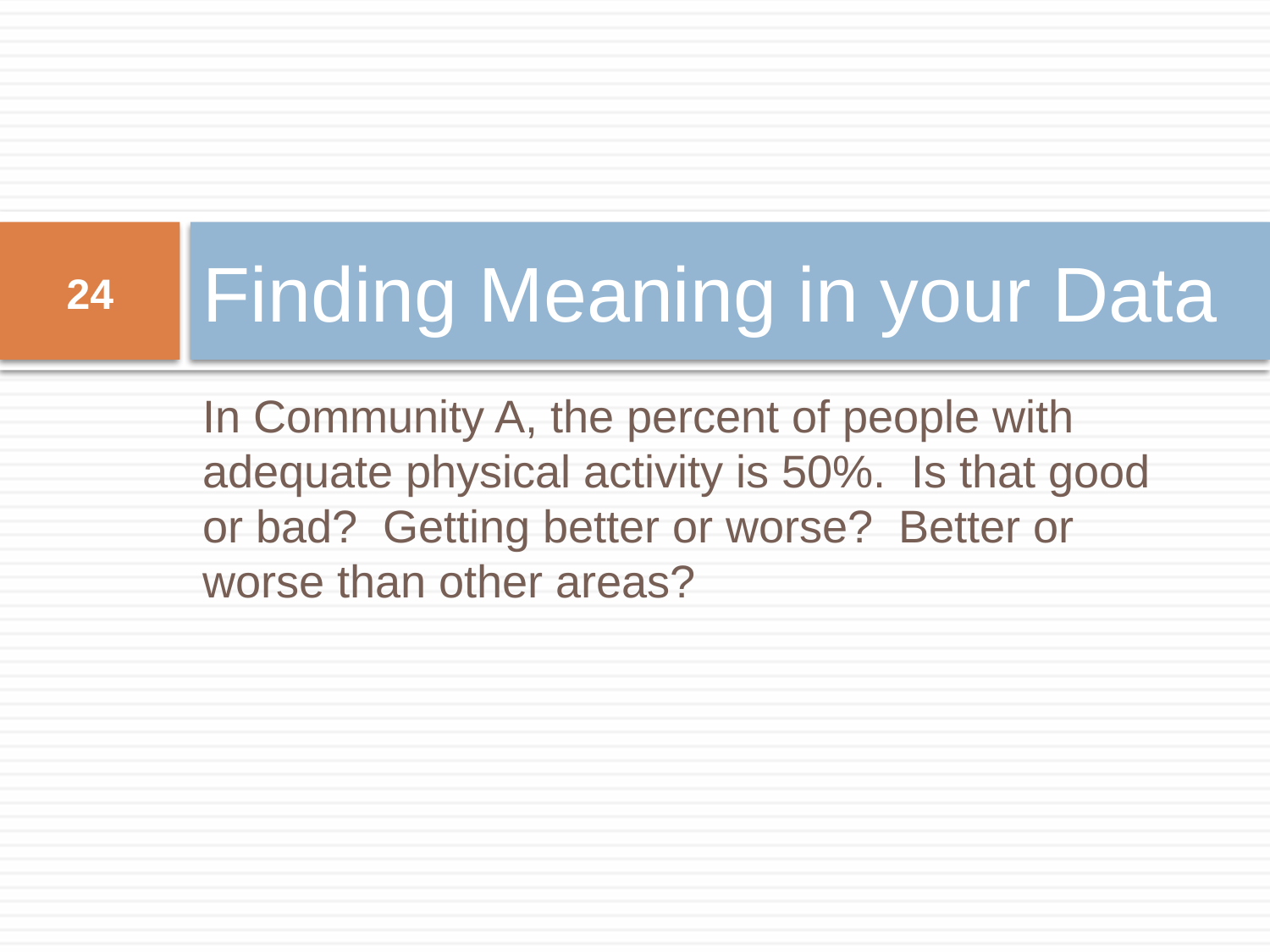

# Finding Meaning in your Data
24
In Community A, the percent of people with adequate physical activity is 50%.  Is that good or bad?  Getting better or worse?  Better or worse than other areas?